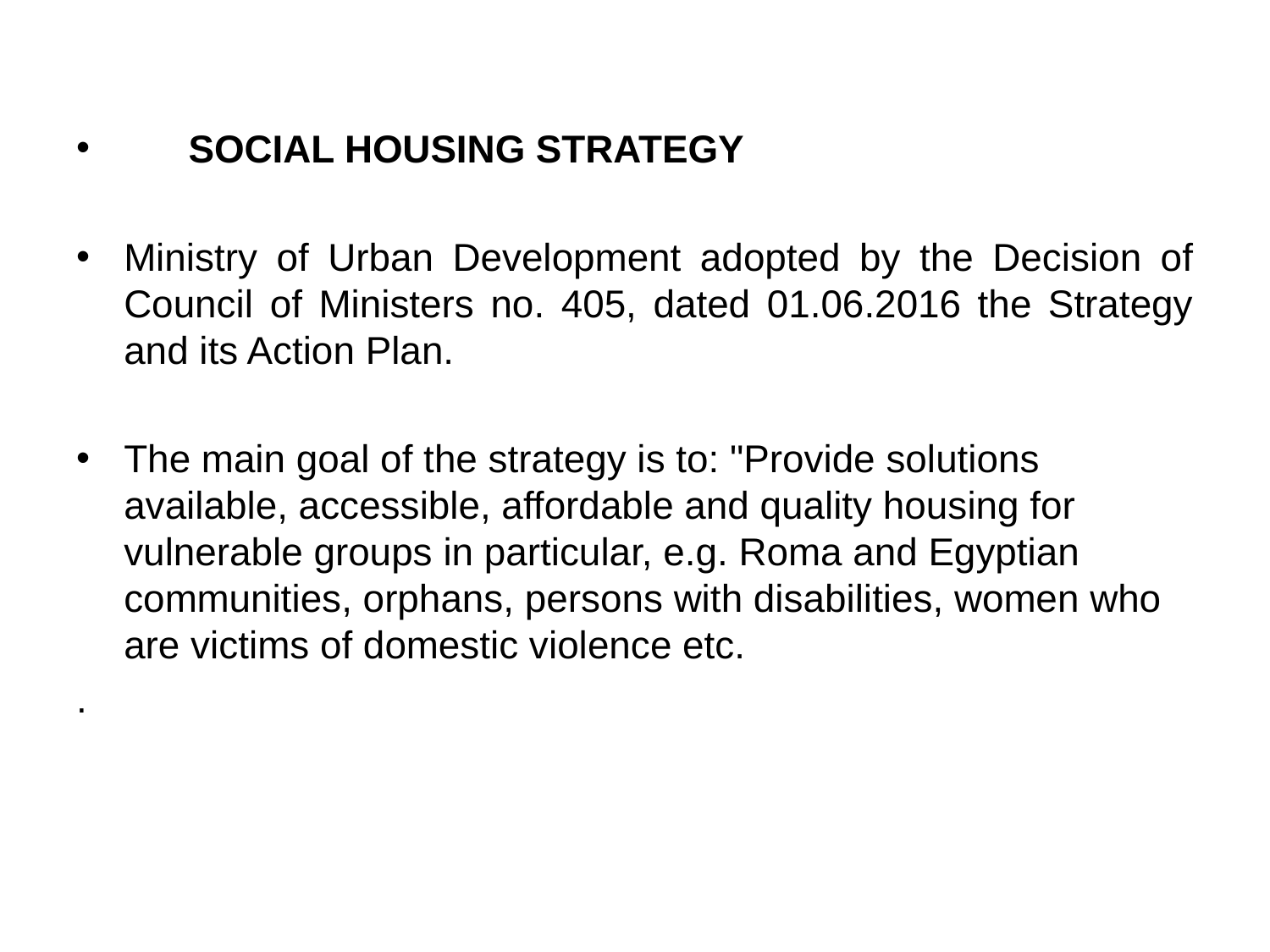

SOCIAL HOUSING STRATEGY

Ministry of Urban Development adopted by the Decision of Council of Ministers no. 405, dated 01.06.2016 the Strategy and its Action Plan.

The main goal of the strategy is to: "Provide solutions available, accessible, affordable and quality housing for vulnerable groups in particular, e.g. Roma and Egyptian communities, orphans, persons with disabilities, women who are victims of domestic violence etc.
.